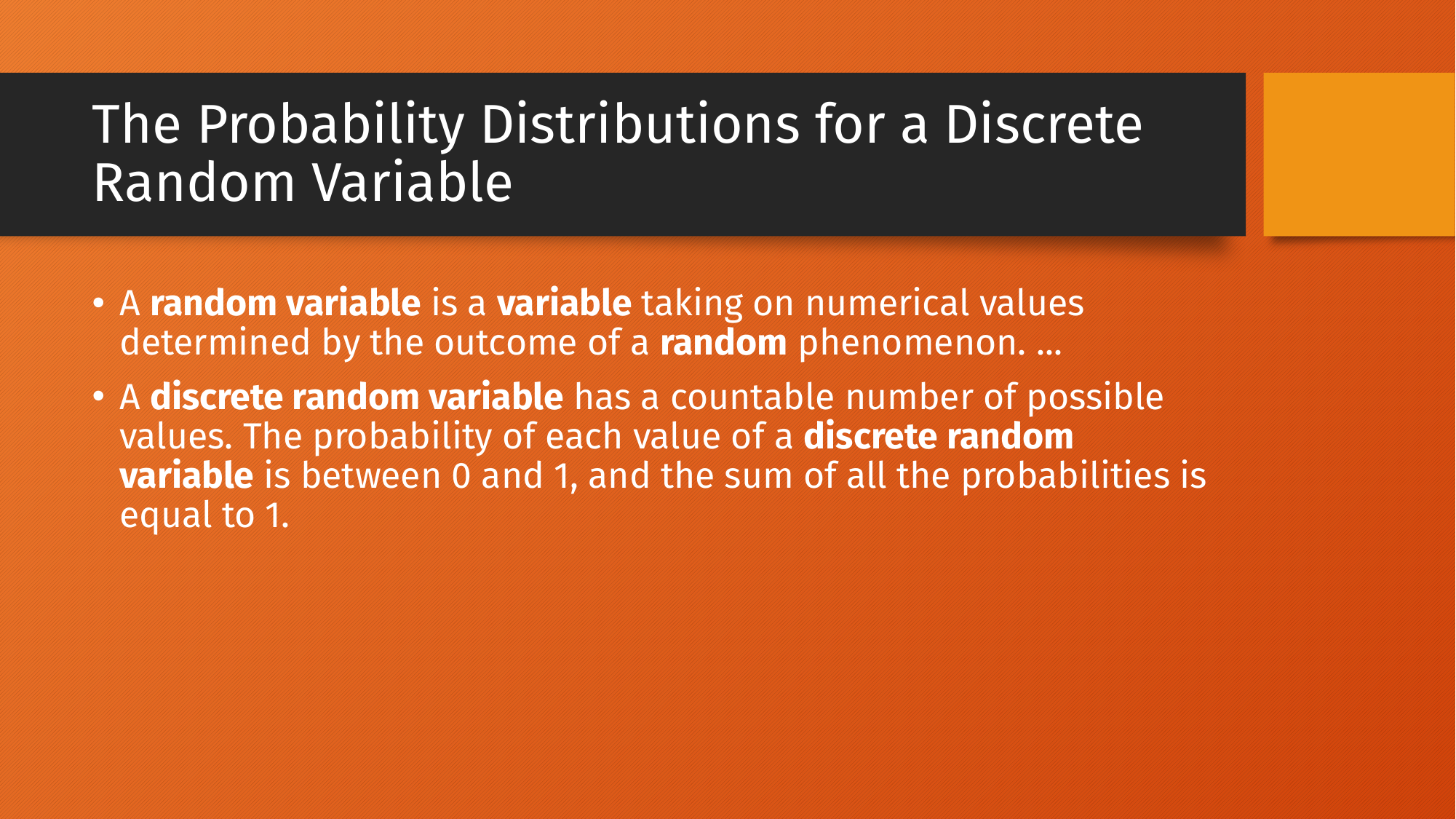

# The Probability Distributions for a Discrete Random Variable
A random variable is a variable taking on numerical values determined by the outcome of a random phenomenon. ...
A discrete random variable has a countable number of possible values. The probability of each value of a discrete random variable is between 0 and 1, and the sum of all the probabilities is equal to 1.